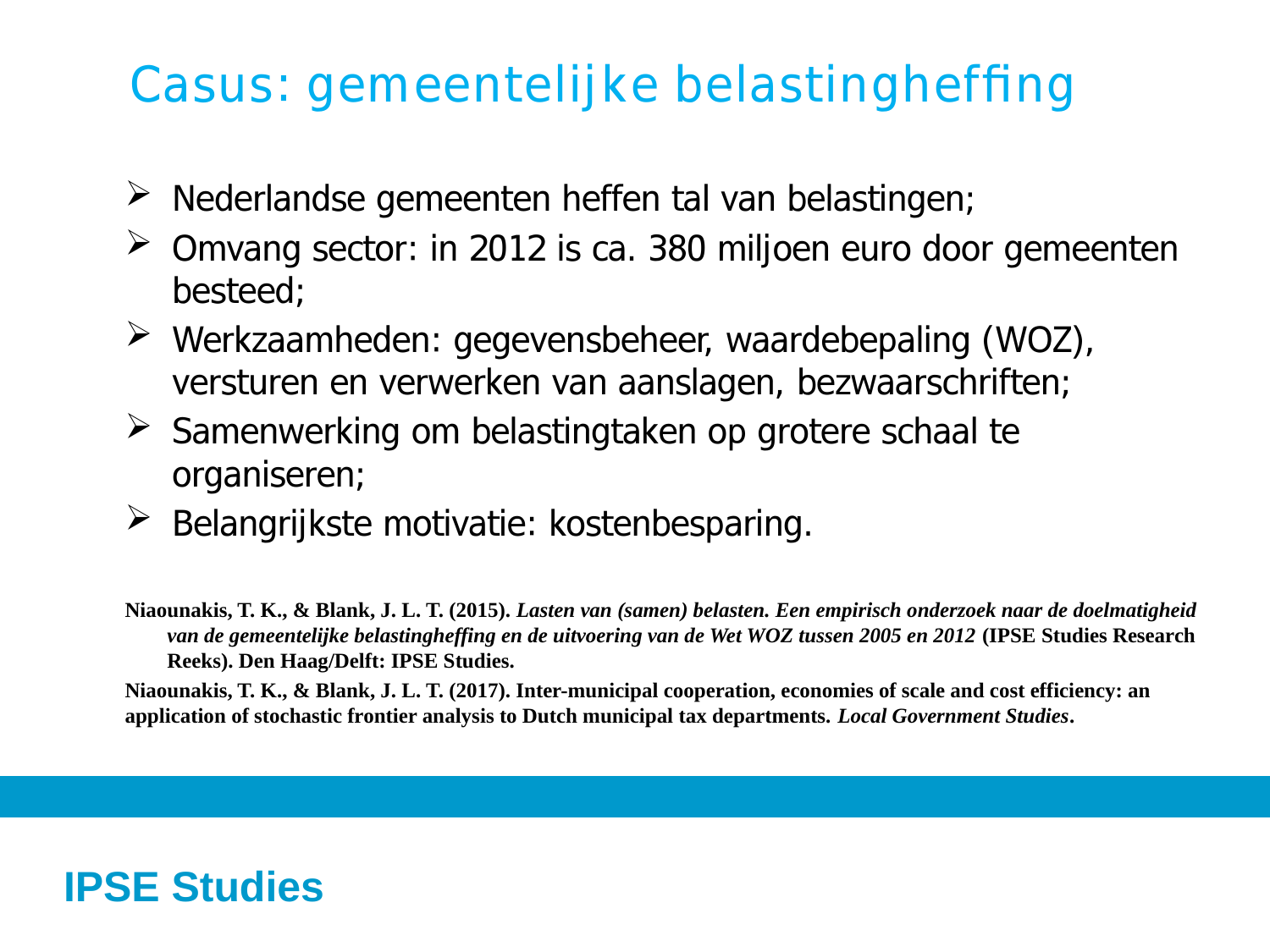

Casus: gemeentelijke belastingheffing
Nederlandse gemeenten heffen tal van belastingen;
Omvang sector: in 2012 is ca. 380 miljoen euro door gemeenten besteed;
Werkzaamheden: gegevensbeheer, waardebepaling (WOZ), versturen en verwerken van aanslagen, bezwaarschriften;
Samenwerking om belastingtaken op grotere schaal te organiseren;
Belangrijkste motivatie: kostenbesparing.

Niaounakis, T. K., & Blank, J. L. T. (2015). Lasten van (samen) belasten. Een empirisch onderzoek naar de doelmatigheid van de gemeentelijke belastingheffing en de uitvoering van de Wet WOZ tussen 2005 en 2012 (IPSE Studies Research Reeks). Den Haag/Delft: IPSE Studies.
Niaounakis, T. K., & Blank, J. L. T. (2017). Inter-municipal cooperation, economies of scale and cost efficiency: an application of stochastic frontier analysis to Dutch municipal tax departments. Local Government Studies.